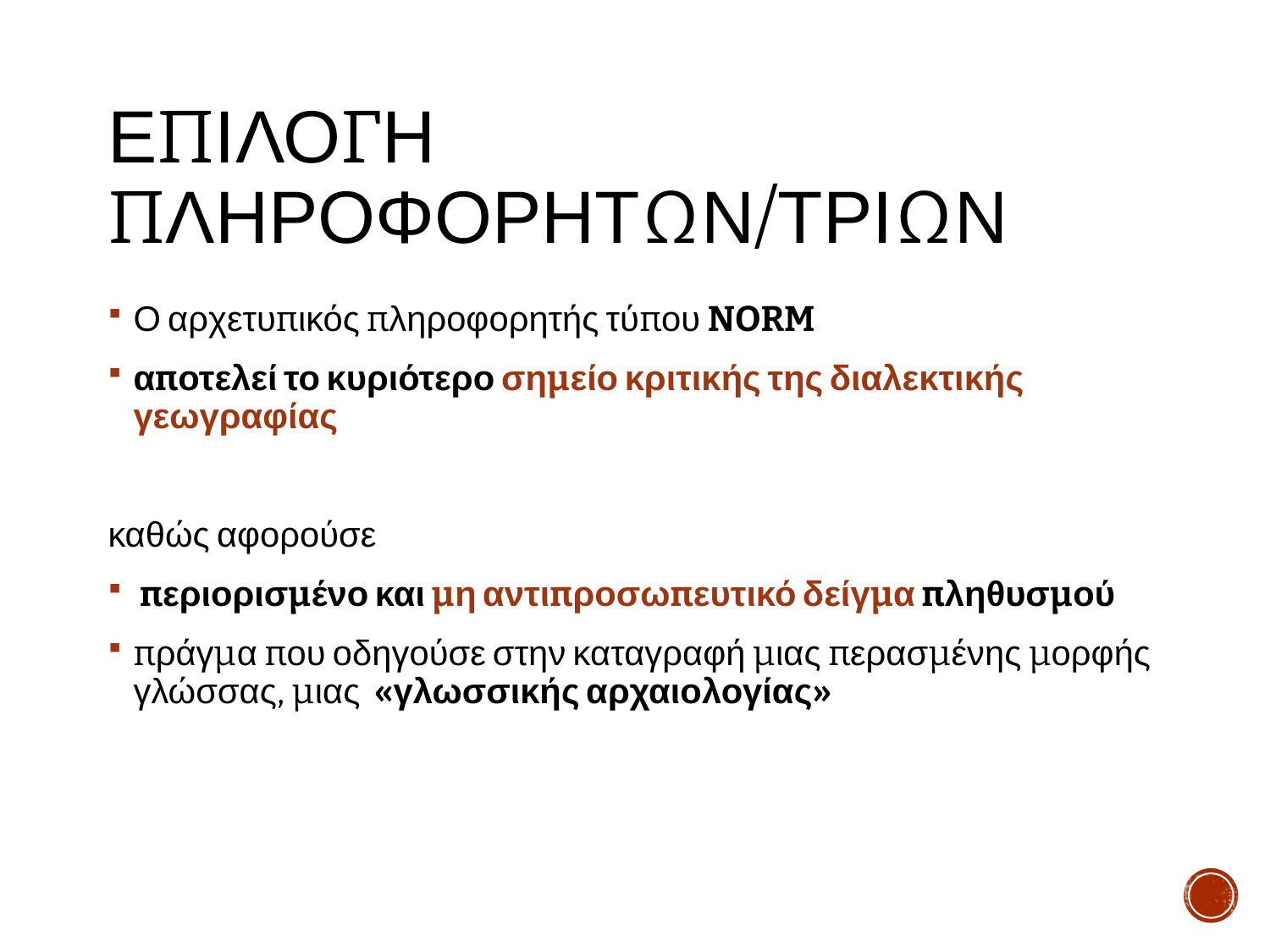

# Επιλογη πληροφορητων/τριων
Ο αρχετυπικός πληροφορητής τύπου NORM
αποτελεί το κυριότερο σημείο κριτικής της διαλεκτικής γεωγραφίας

καθώς αφορούσε
 περιορισμένο και μη αντιπροσωπευτικό δείγμα πληθυσμού
πράγμα που οδηγούσε στην καταγραφή μιας περασμένης μορφής γλώσσας, μιας  «γλωσσικής αρχαιολογίας»